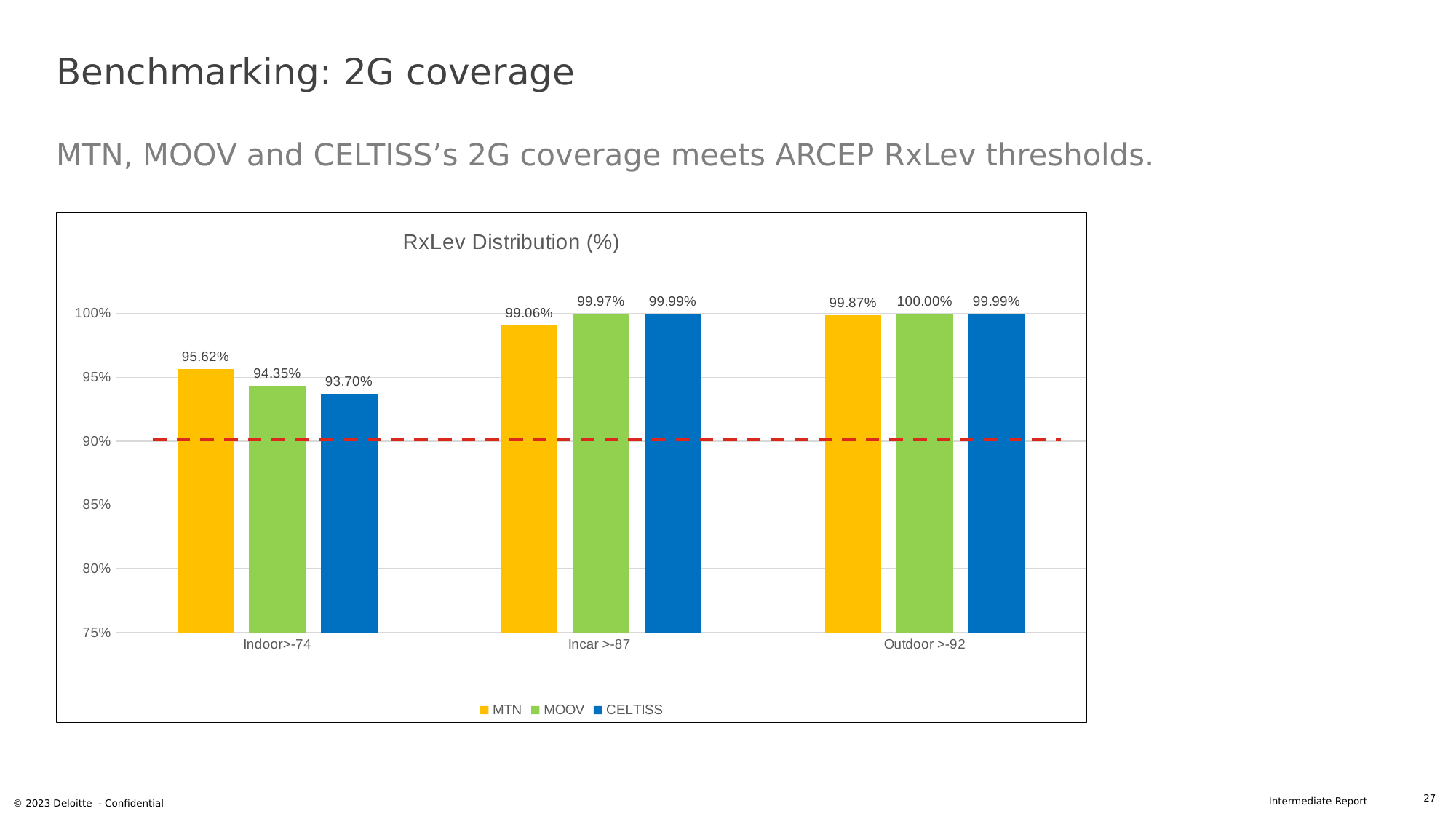

# Benchmarking: 2G coverage MTN, MOOV and CELTISS’s 2G coverage meets ARCEP RxLev thresholds.

### Chart: RxLev Distribution (%)

| Category | MTN | MOOV | CELTISS |
|---|---|---|---|
| Indoor>-74 | 0.9562 | 0.9435 | 0.937 |
| Incar >-87  | 0.9906 | 0.9997 | 0.9999 |
| Outdoor >-92 | 0.9987 | 1.0 | 0.9999 |
27
© 2023 Deloitte  - Confidential